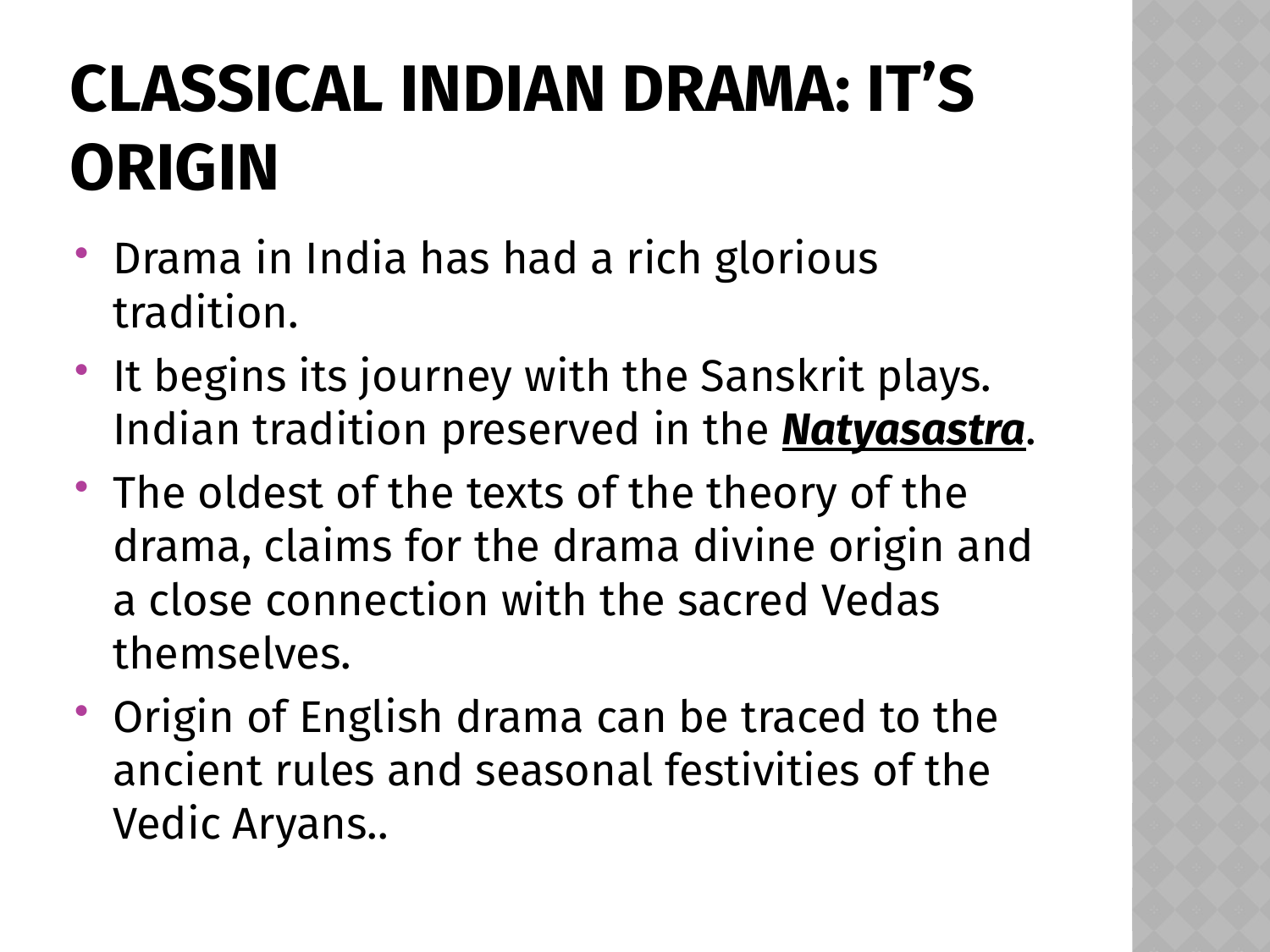

# Classical Indian Drama: It’s Origin
Drama in India has had a rich glorious tradition.
It begins its journey with the Sanskrit plays. Indian tradition preserved in the Natyasastra.
The oldest of the texts of the theory of the drama, claims for the drama divine origin and a close connection with the sacred Vedas themselves.
Origin of English drama can be traced to the ancient rules and seasonal festivities of the Vedic Aryans..